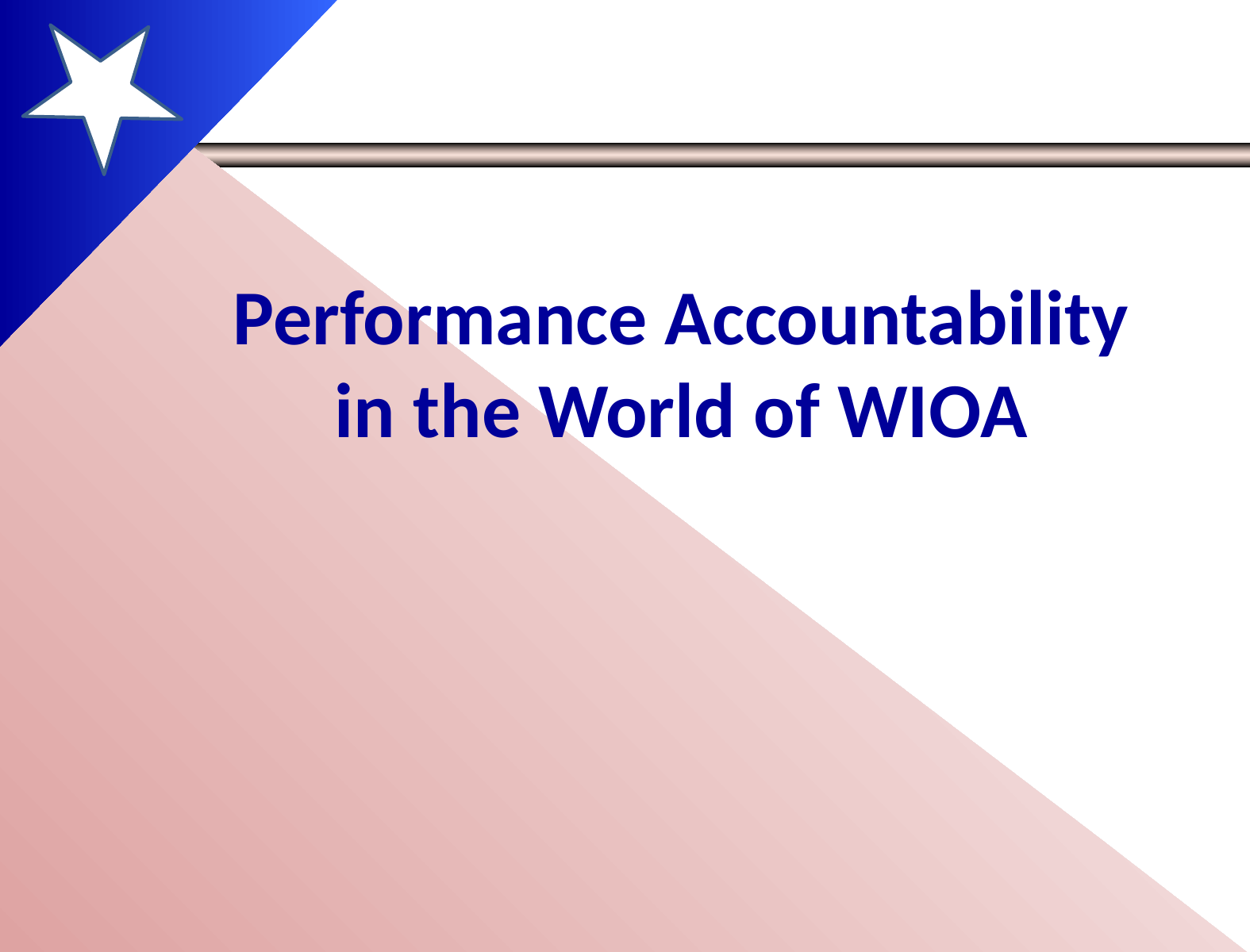

# Performance Accountability in the World of WIOA